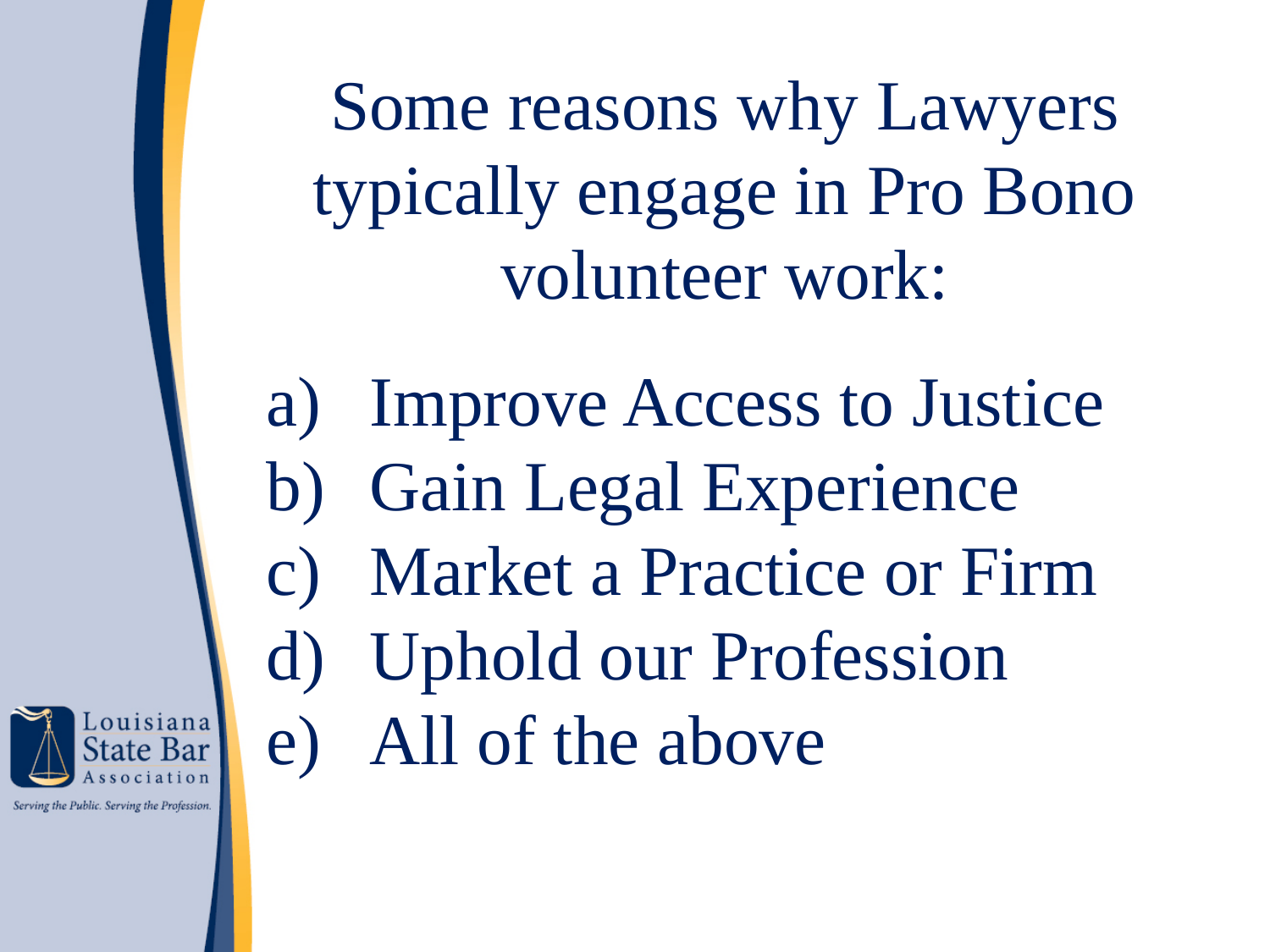

Some reasons why Lawyers typically engage in Pro Bono volunteer work:
Improve Access to Justice
Gain Legal Experience
Market a Practice or Firm
Uphold our Profession
All of the above